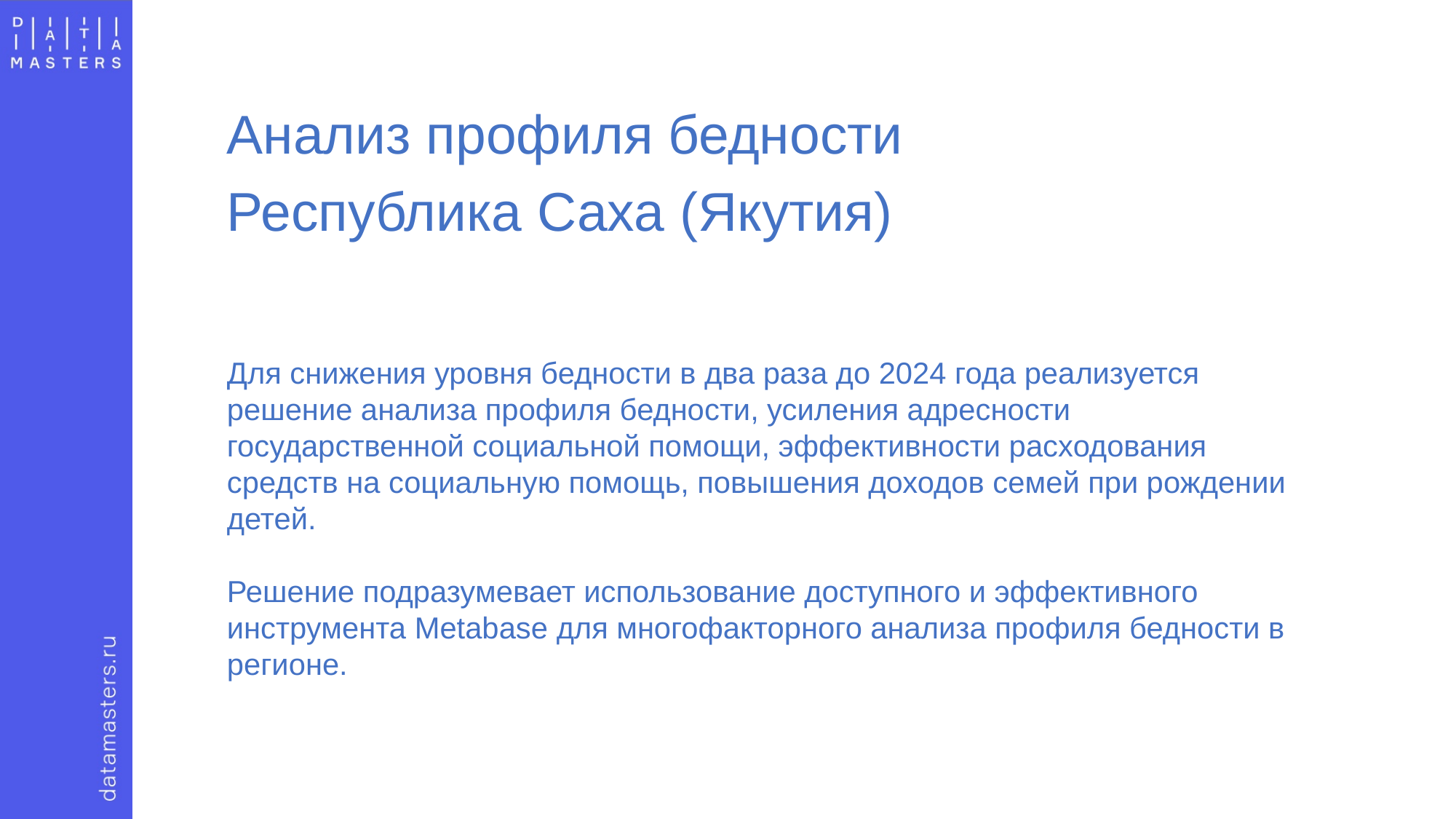

Анализ профиля бедности
Республика Саха (Якутия)
Для снижения уровня бедности в два раза до 2024 года реализуется решение анализа профиля бедности, усиления адресности государственной социальной помощи, эффективности расходования средств на социальную помощь, повышения доходов семей при рождении детей.

Решение подразумевает использование доступного и эффективного инструмента Metabase для многофакторного анализа профиля бедности в регионе.